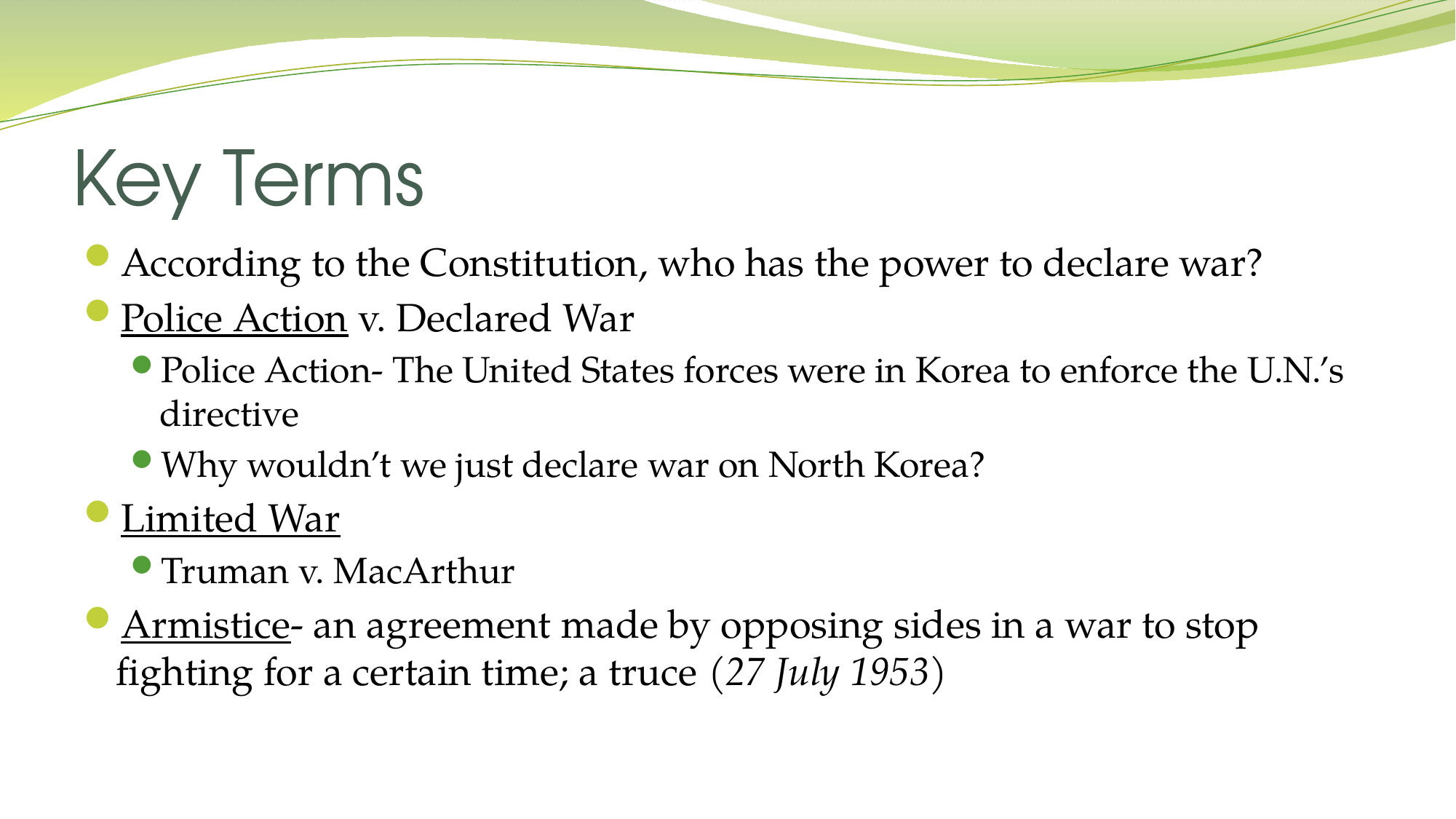

# Key Terms
According to the Constitution, who has the power to declare war?
Police Action v. Declared War
Police Action- The United States forces were in Korea to enforce the U.N.’s directive
Why wouldn’t we just declare war on North Korea?
Limited War
Truman v. MacArthur
Armistice- an agreement made by opposing sides in a war to stop fighting for a certain time; a truce (27 July 1953)